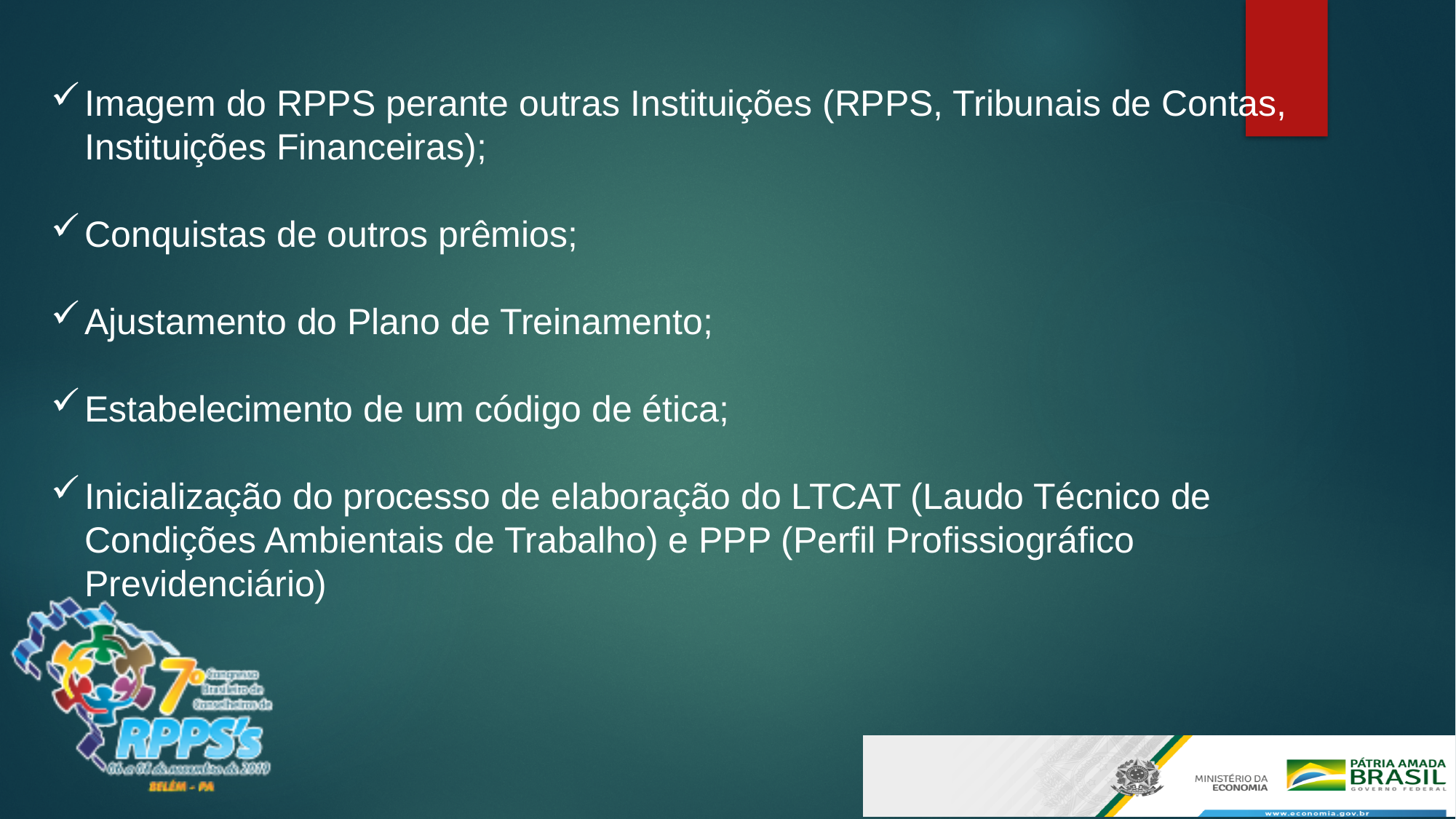

Imagem do RPPS perante outras Instituições (RPPS, Tribunais de Contas, Instituições Financeiras);

Conquistas de outros prêmios;

Ajustamento do Plano de Treinamento;

Estabelecimento de um código de ética;

Inicialização do processo de elaboração do LTCAT (Laudo Técnico de Condições Ambientais de Trabalho) e PPP (Perfil Profissiográfico Previdenciário)